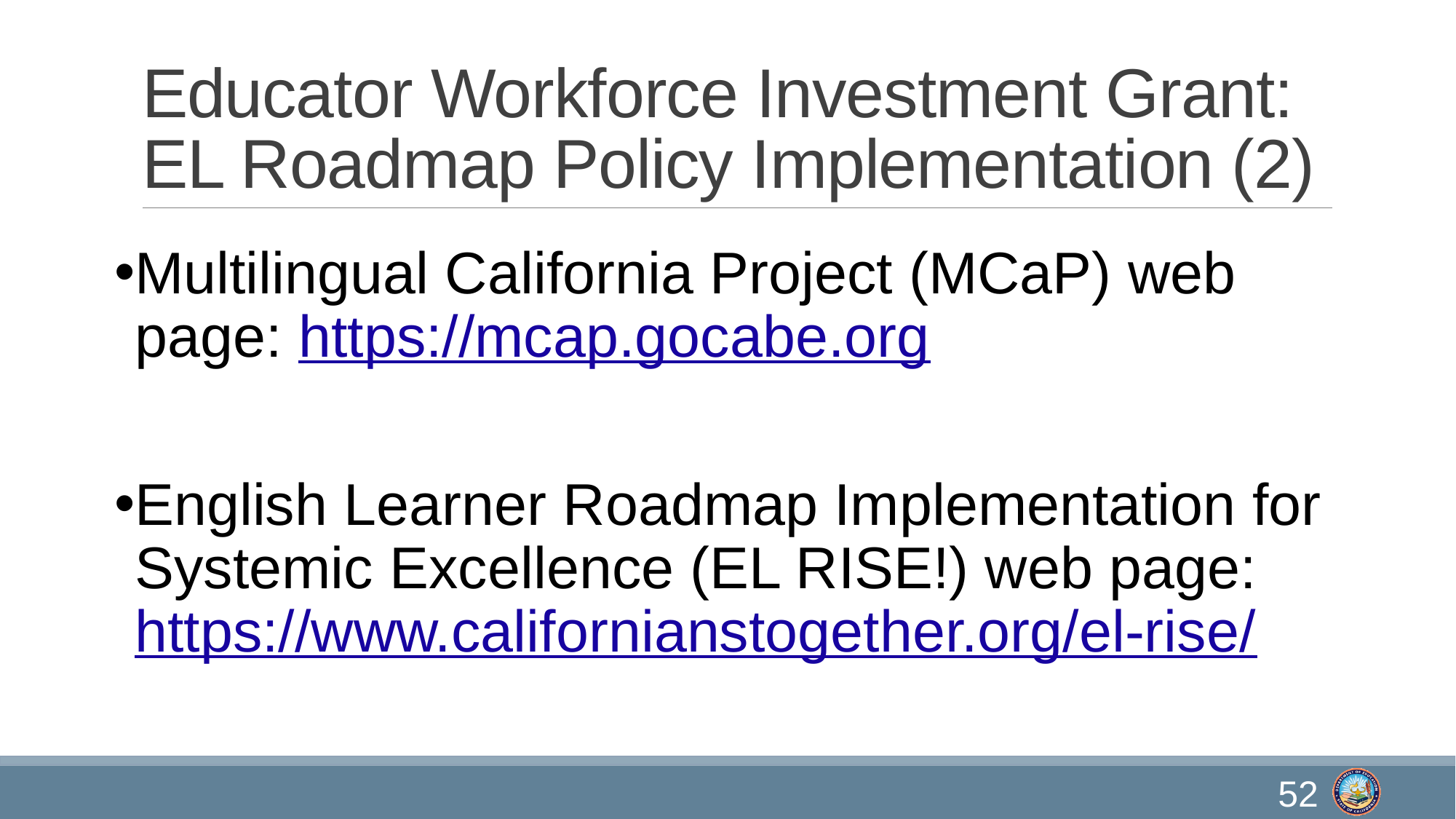

# Educator Workforce Investment Grant: EL Roadmap Policy Implementation (2)
Multilingual California Project (MCaP) web page: https://mcap.gocabe.org

English Learner Roadmap Implementation for Systemic Excellence (EL RISE!) web page: https://www.californianstogether.org/el-rise/
52